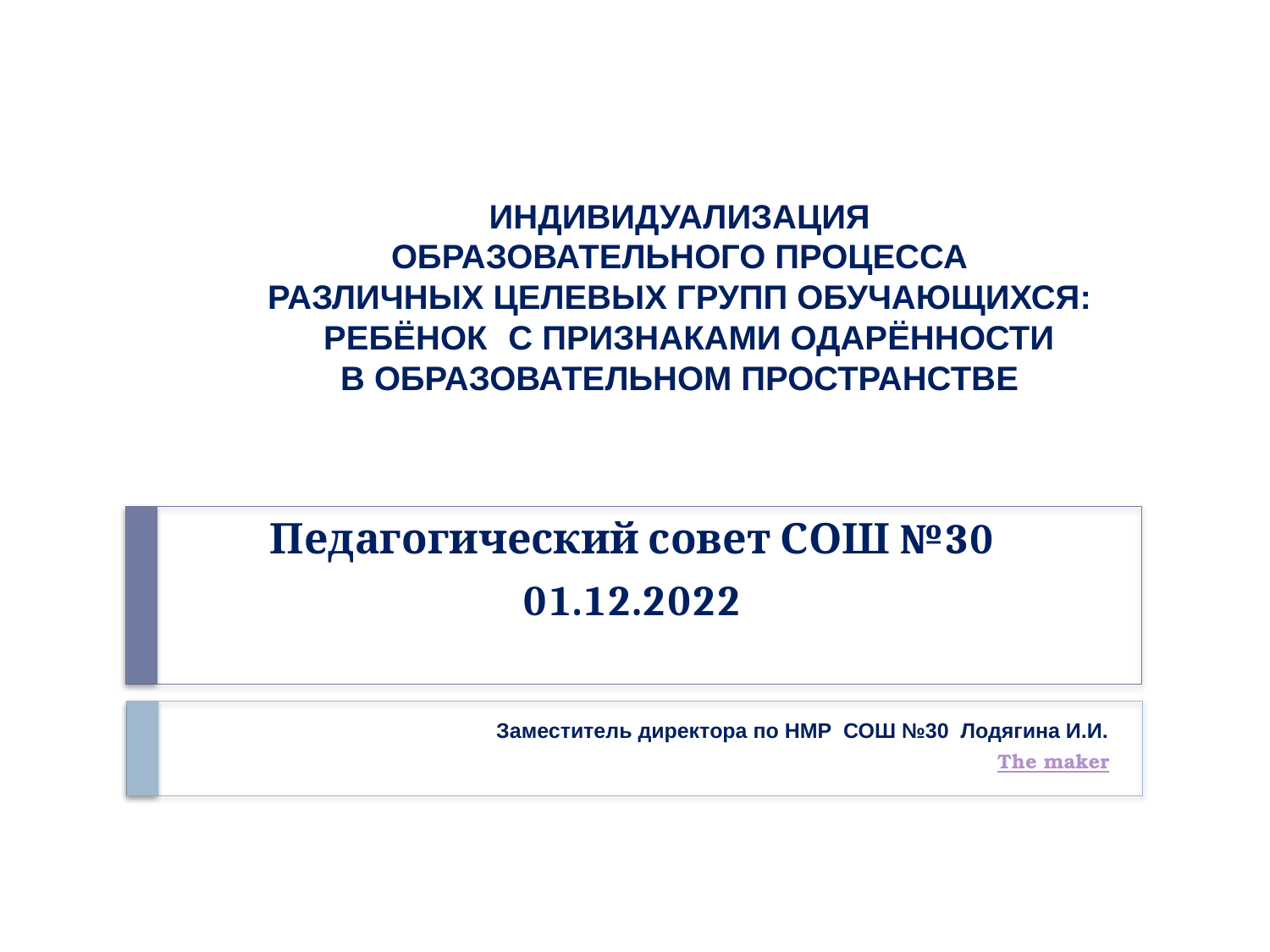

# ИНДИВИДУАЛИЗАЦИЯ ОБРАЗОВАТЕЛЬНОГО ПРОЦЕССА РАЗЛИЧНЫХ ЦЕЛЕВЫХ ГРУПП ОБУЧАЮЩИХСЯ: РЕБЁНОК  С ПРИЗНАКАМИ ОДАРЁННОСТИ В ОБРАЗОВАТЕЛЬНОМ ПРОСТРАНСТВЕ
Педагогический совет СОШ №30
01.12.2022
Заместитель директора по НМР  СОШ №30  Лодягина И.И.
The maker